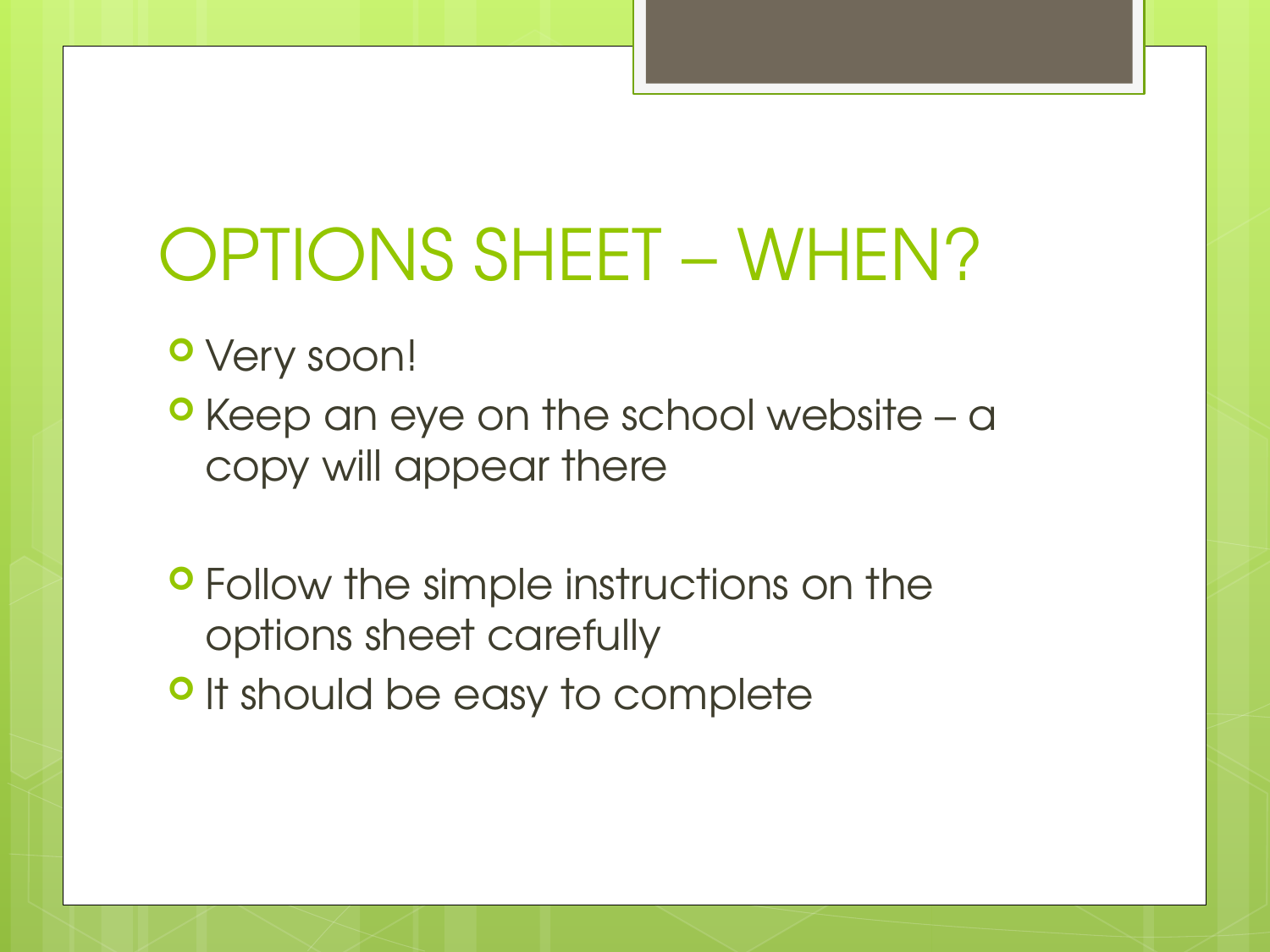

# OPTIONS SHEET – WHEN?
Very soon!
Keep an eye on the school website – a copy will appear there

Follow the simple instructions on the options sheet carefully
It should be easy to complete